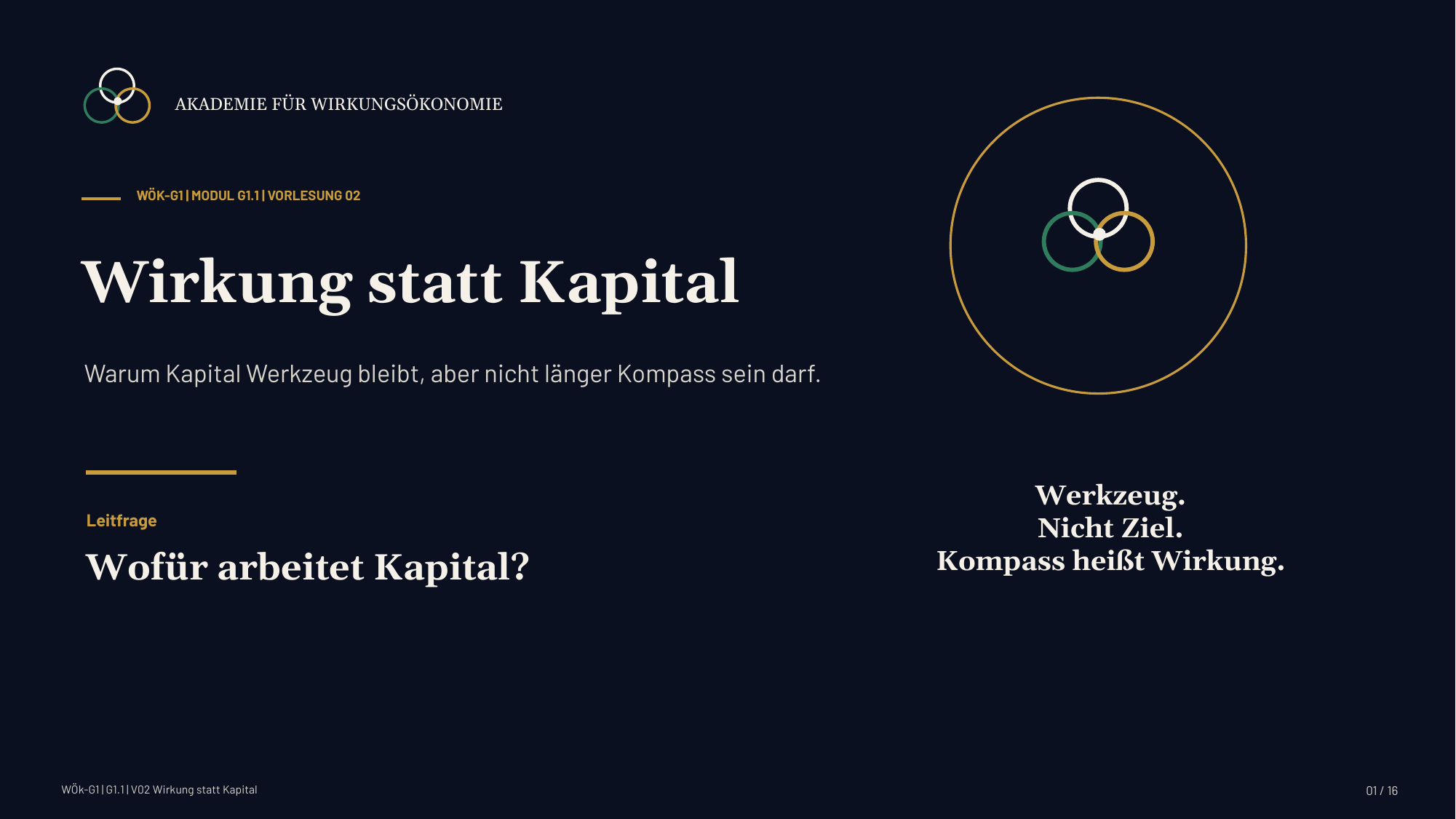

AKADEMIE FÜR WIRKUNGSÖKONOMIE

WÖK-G1 | MODUL G1.1 | VORLESUNG 02

Wirkung statt Kapital
Warum Kapital Werkzeug bleibt, aber nicht länger Kompass sein darf.

Werkzeug.
Nicht Ziel.
Kompass heißt Wirkung.
Leitfrage
Wofür arbeitet Kapital?
WÖk-G1 | G1.1 | V02 Wirkung statt Kapital
01 / 16